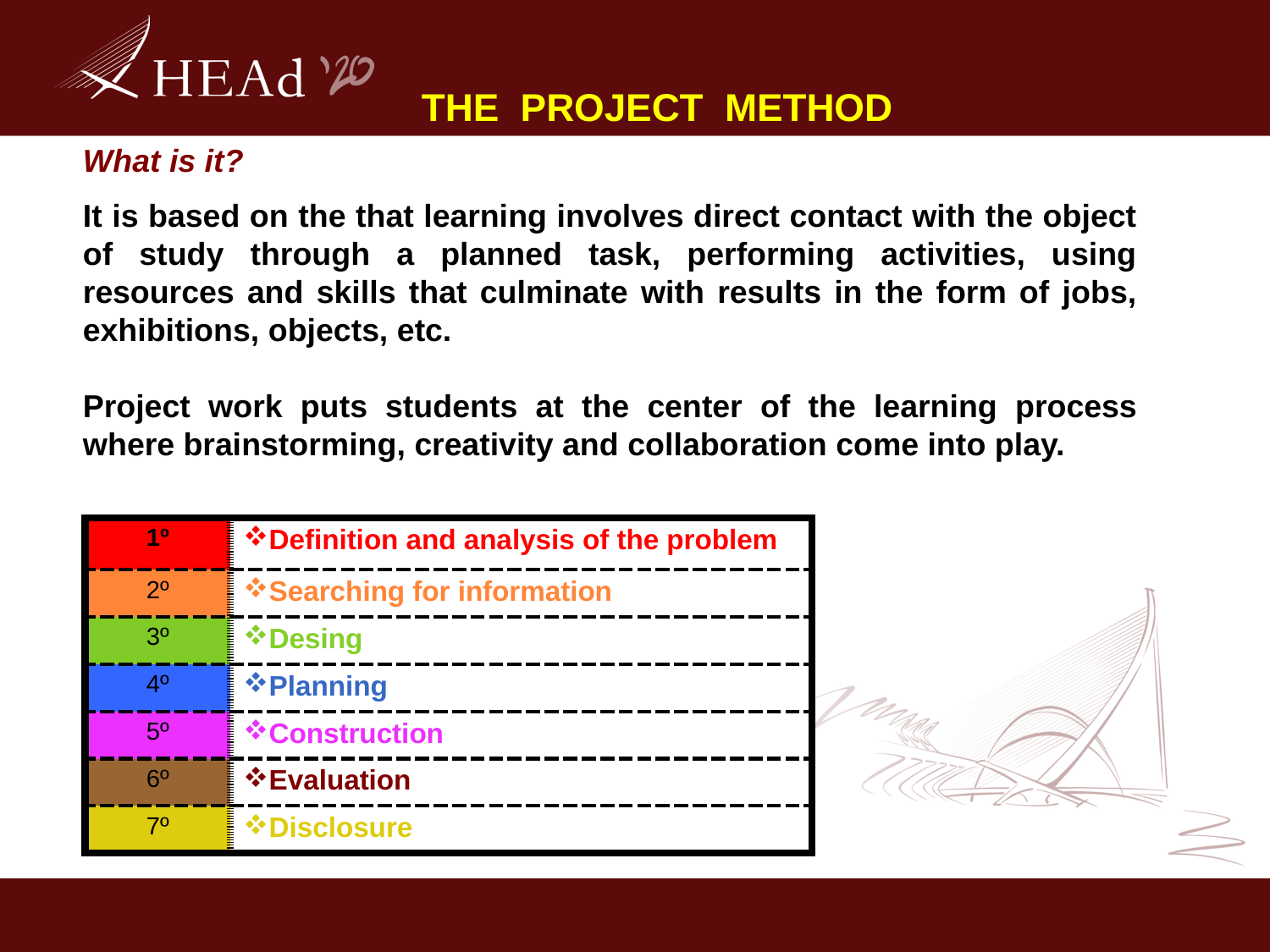

THE  PROJECT  METHOD
What is it?

It is based on the that learning involves direct contact with the object of study through a planned task, performing activities, using resources and skills that culminate with results in the form of jobs, exhibitions, objects, etc.

Project work puts students at the center of the learning process where brainstorming, creativity and collaboration come into play.
| 1º | Definition and analysis of the problem |
| --- | --- |
| 2º | Searching for information |
| 3º | Desing |
| 4º | Planning |
| 5º | Construction |
| 6º | Evaluation |
| 7º | Disclosure |